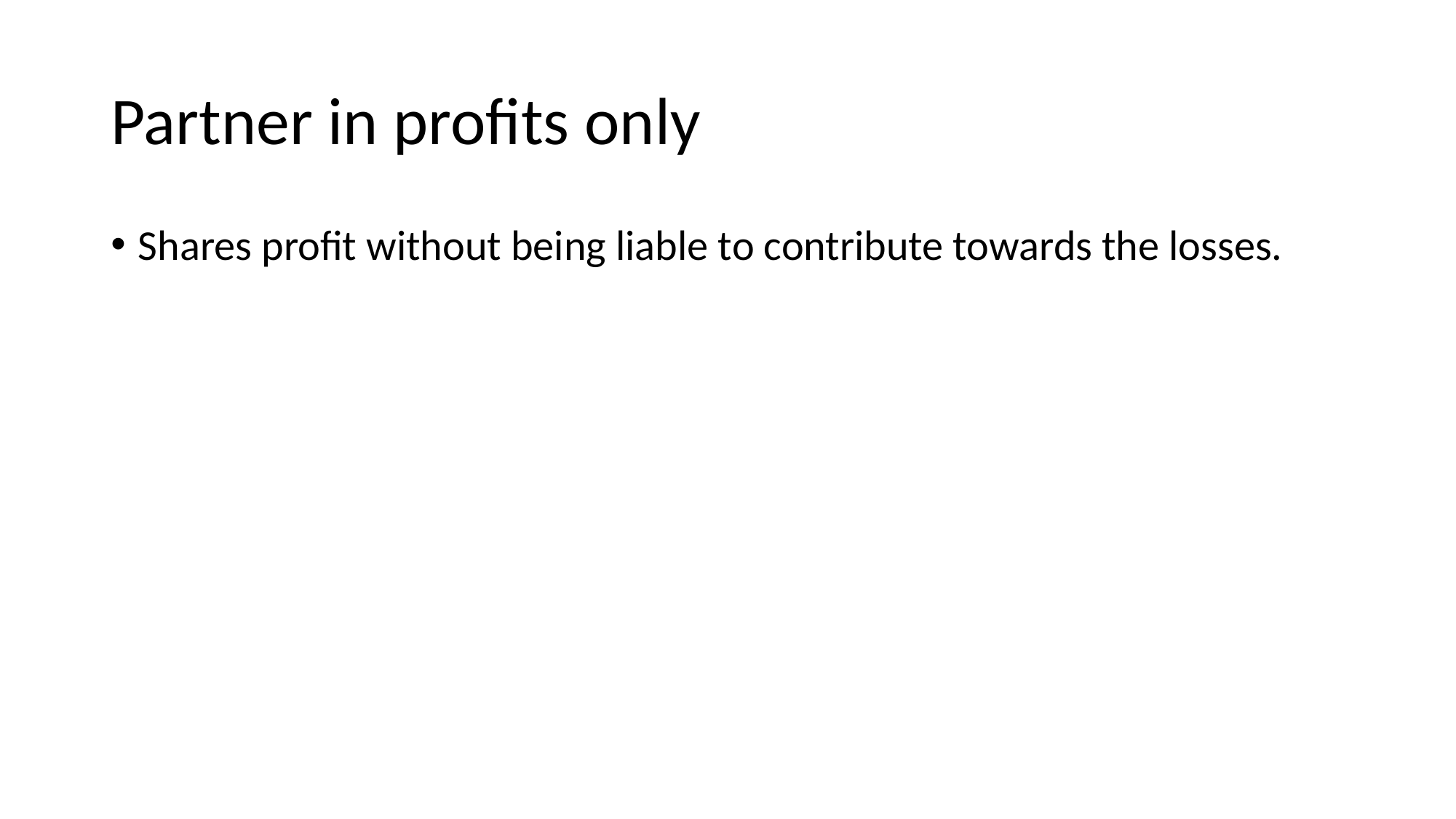

# Partner in profits only
Shares profit without being liable to contribute towards the losses.